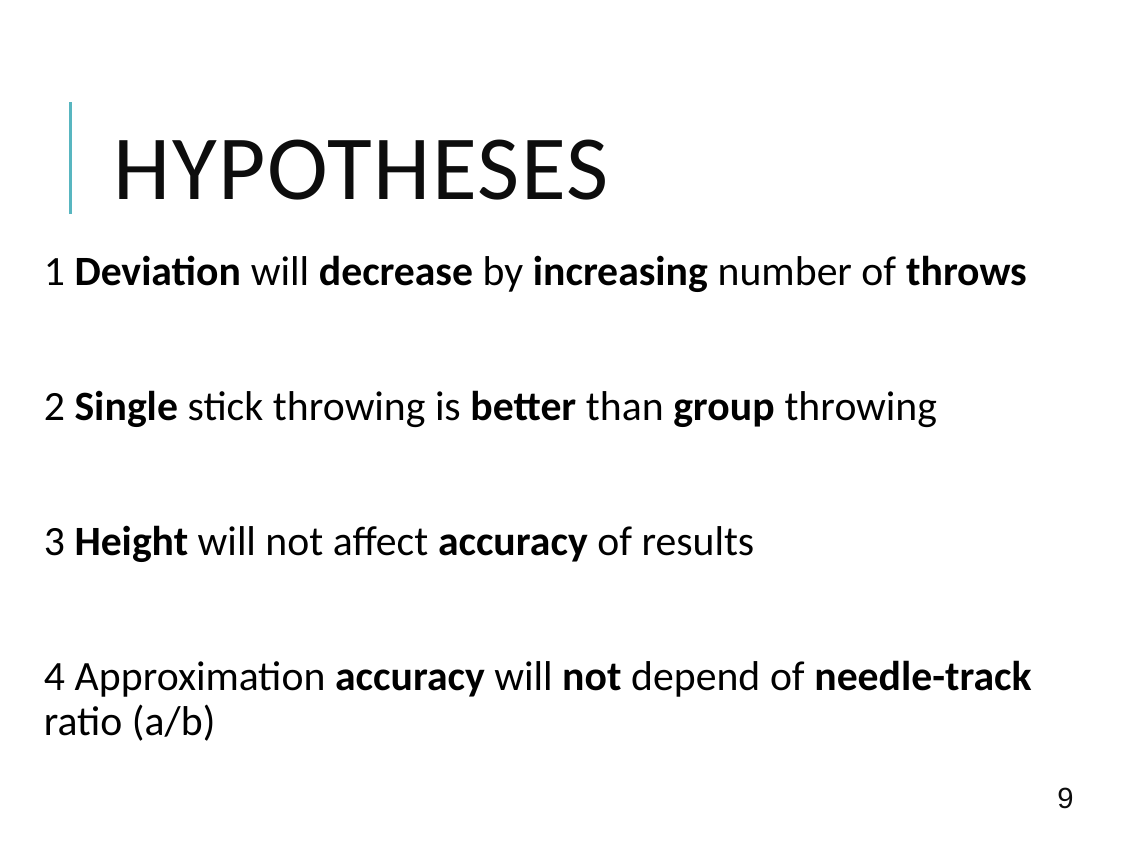

# Hypotheses
1 Deviation will decrease by increasing number of throws

2 Single stick throwing is better than group throwing

3 Height will not affect accuracy of results

4 Approximation accuracy will not depend of needle-track ratio (a/b)
9